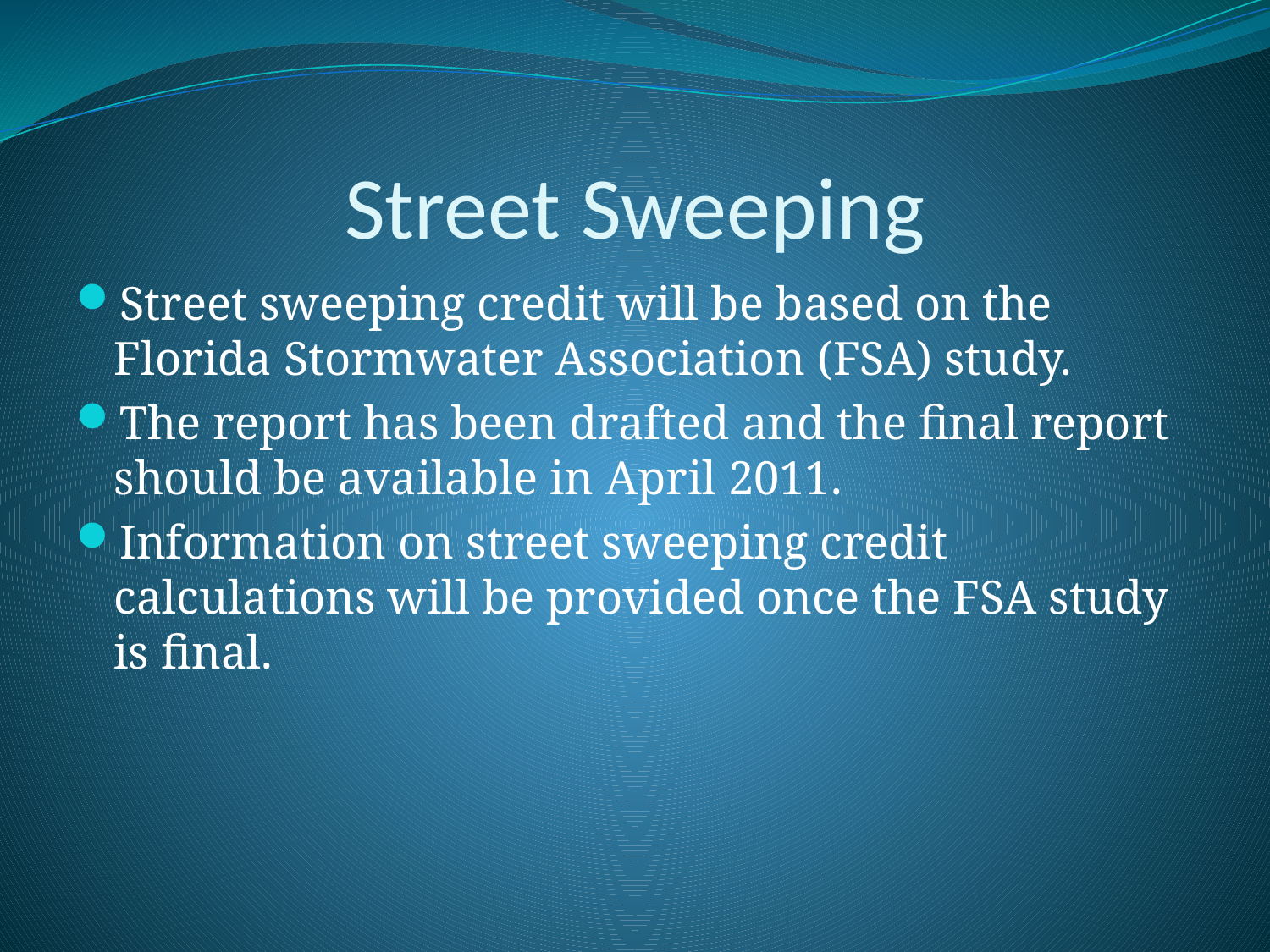

# Street Sweeping
Street sweeping credit will be based on the Florida Stormwater Association (FSA) study.
The report has been drafted and the final report should be available in April 2011.
Information on street sweeping credit calculations will be provided once the FSA study is final.